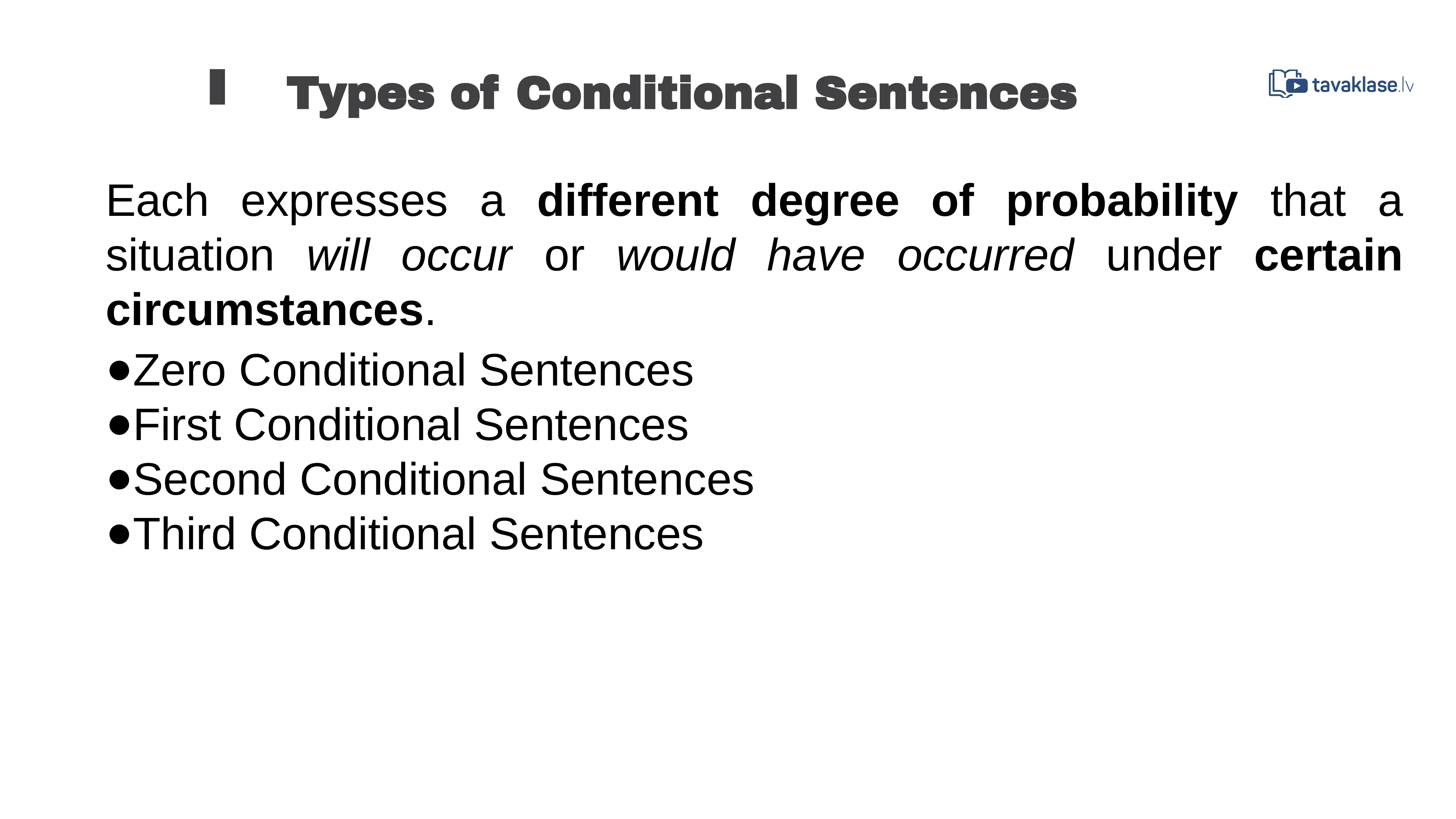

Types of Conditional Sentences
Each expresses a different degree of probability that a situation will occur or would have occurred under certain circumstances.
Zero Conditional Sentences
First Conditional Sentences
Second Conditional Sentences
Third Conditional Sentences